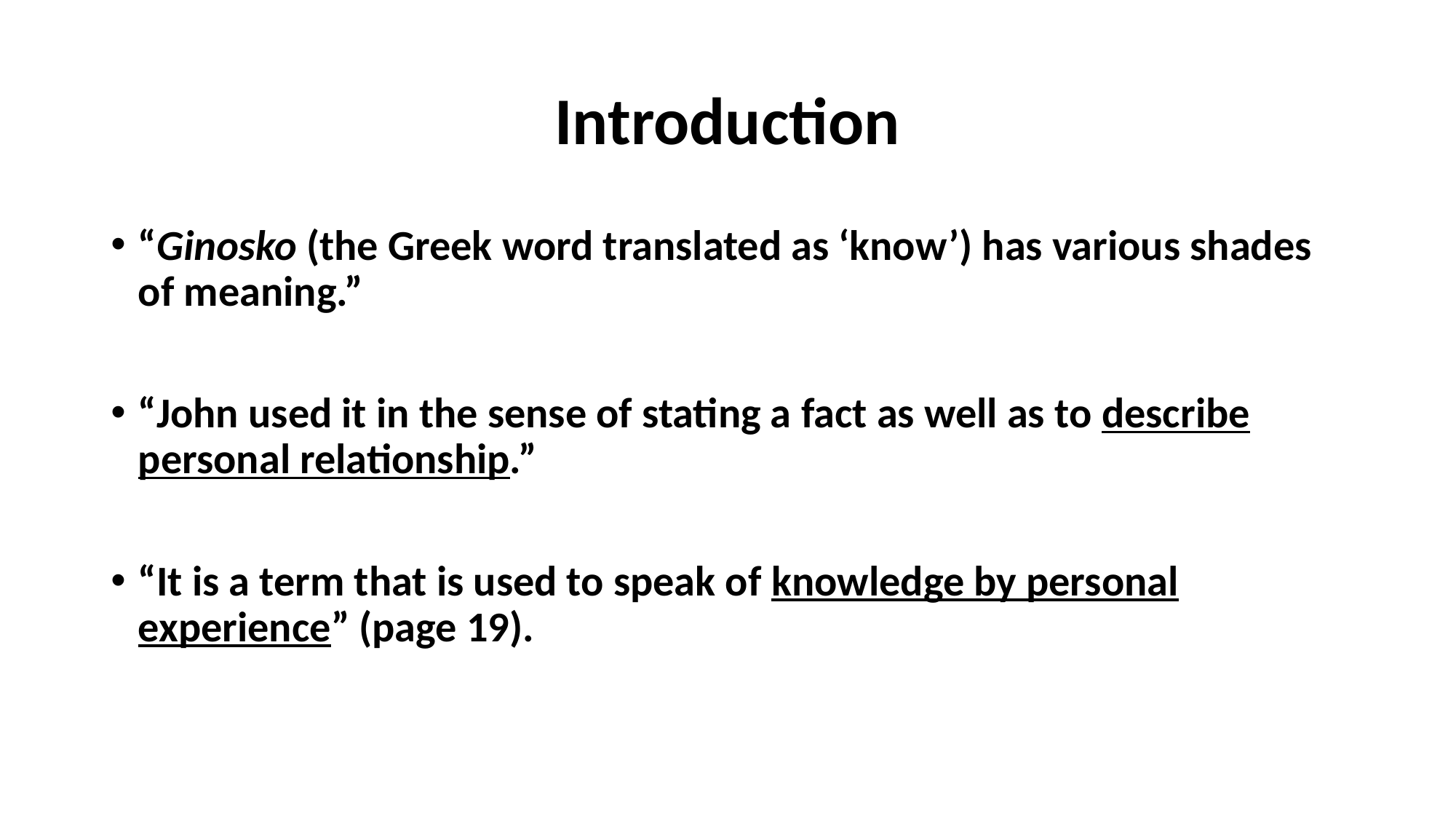

# Introduction
“Ginosko (the Greek word translated as ‘know’) has various shades of meaning.”

“John used it in the sense of stating a fact as well as to describe personal relationship.”

“It is a term that is used to speak of knowledge by personal experience” (page 19).